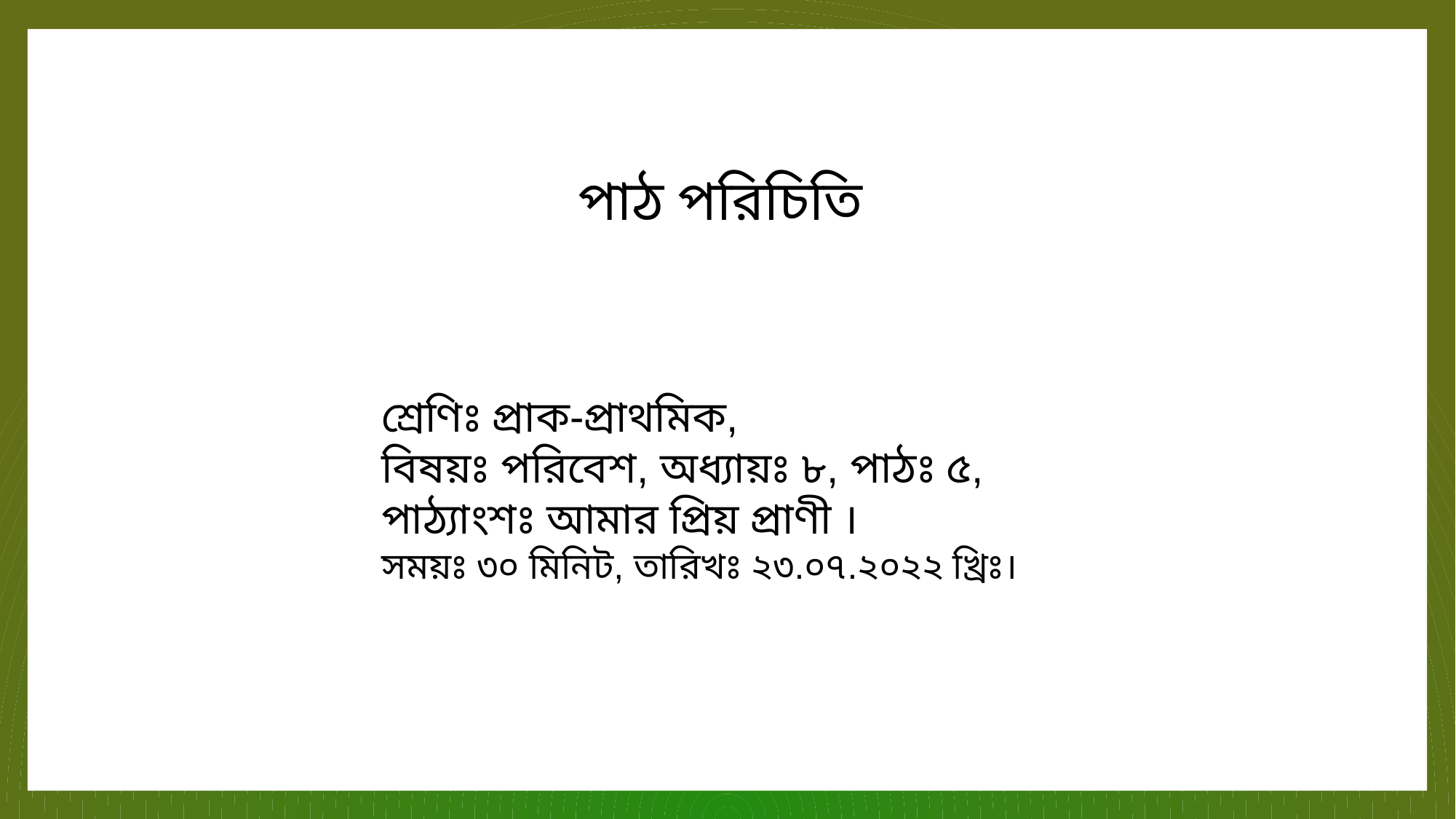

পাঠ পরিচিতি

শ্রেণিঃ প্রাক-প্রাথমিক,
বিষয়ঃ পরিবেশ, অধ্যায়ঃ ৮, পাঠঃ ৫,
পাঠ্যাংশঃ আমার প্রিয় প্রাণী ।
সময়ঃ ৩০ মিনিট, তারিখঃ ২৩.০৭.২০২২ খ্রিঃ।